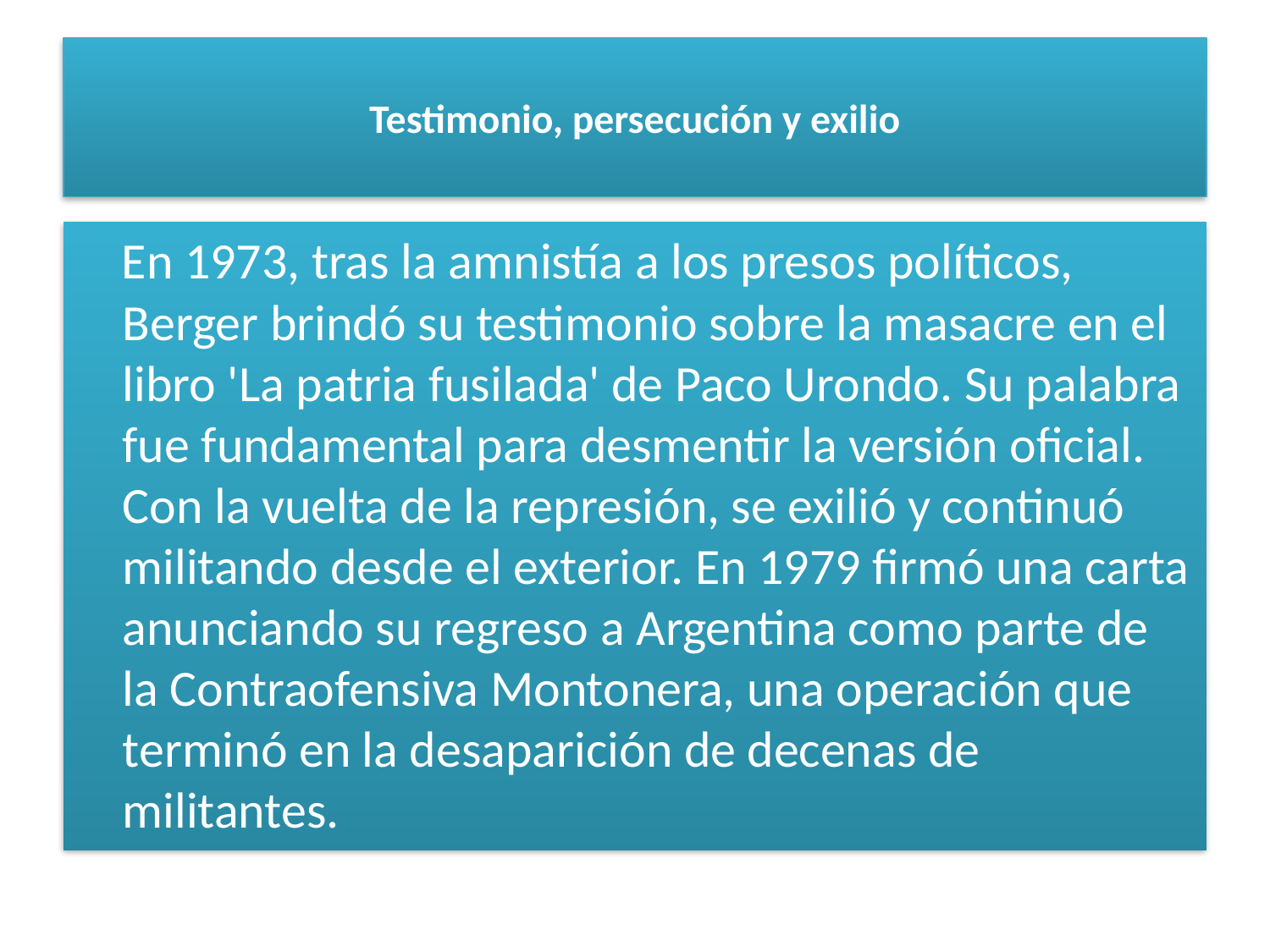

# Testimonio, persecución y exilio
    En 1973, tras la amnistía a los presos políticos, Berger brindó su testimonio sobre la masacre en el libro 'La patria fusilada' de Paco Urondo. Su palabra fue fundamental para desmentir la versión oficial. Con la vuelta de la represión, se exilió y continuó militando desde el exterior. En 1979 firmó una carta anunciando su regreso a Argentina como parte de la Contraofensiva Montonera, una operación que terminó en la desaparición de decenas de militantes.